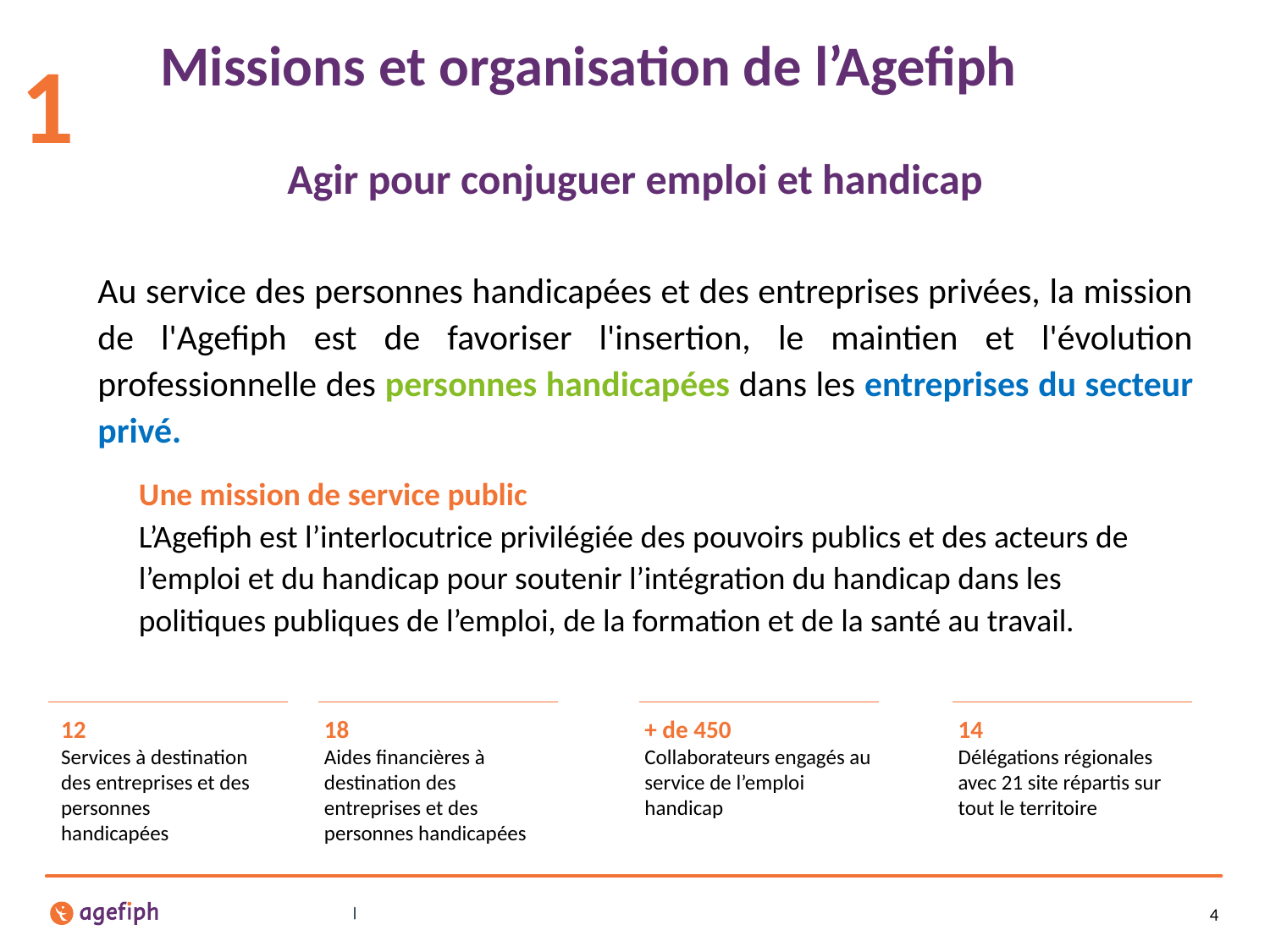

1
# Missions et organisation de l’Agefiph Agir pour conjuguer emploi et handicap
Au service des personnes handicapées et des entreprises privées, la mission de l'Agefiph est de favoriser l'insertion, le maintien et l'évolution professionnelle des personnes handicapées dans les entreprises du secteur privé.

Une mission de service public
L’Agefiph est l’interlocutrice privilégiée des pouvoirs publics et des acteurs de l’emploi et du handicap pour soutenir l’intégration du handicap dans les politiques publiques de l’emploi, de la formation et de la santé au travail.
12
Services à destination des entreprises et des personnes handicapées
18
Aides financières à destination des entreprises et des personnes handicapées
14
Délégations régionales avec 21 site répartis sur tout le territoire
+ de 450
Collaborateurs engagés au service de l’emploi handicap
4